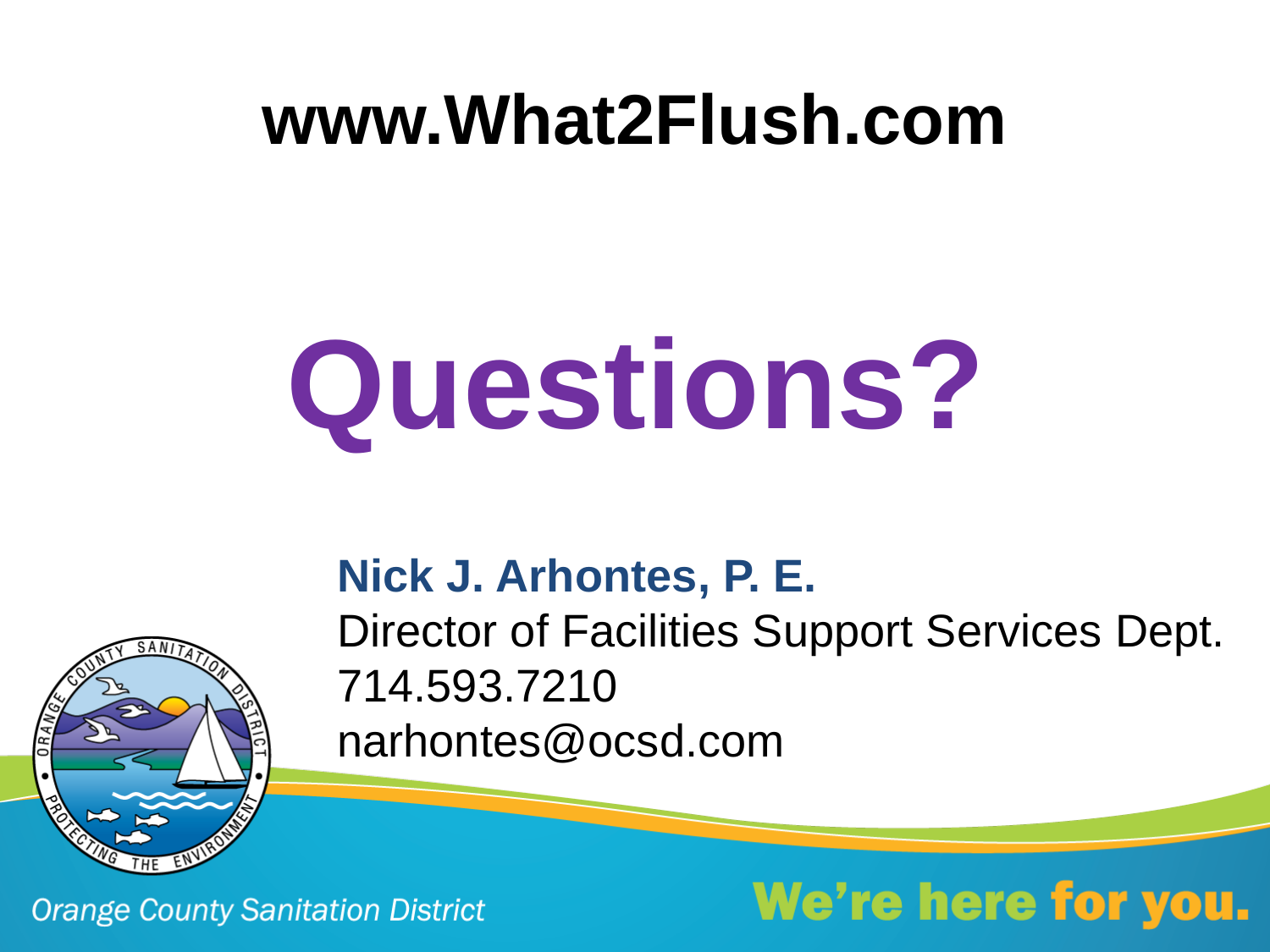

www.What2Flush.com
Questions?
Nick J. Arhontes, P. E.
Director of Facilities Support Services Dept.
714.593.7210
narhontes@ocsd.com